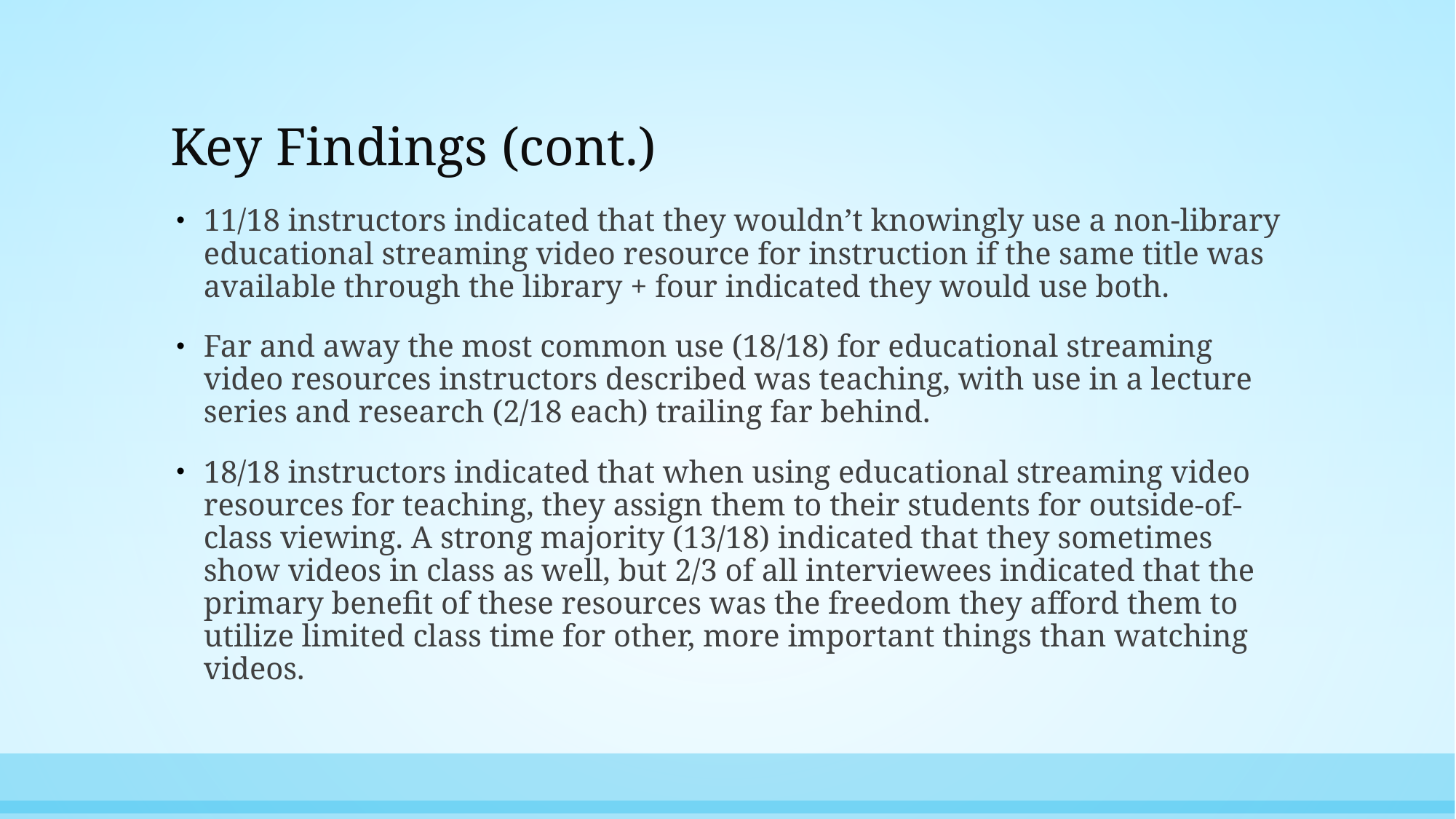

# Key Findings (cont.)
11/18 instructors indicated that they wouldn’t knowingly use a non-library educational streaming video resource for instruction if the same title was available through the library + four indicated they would use both.
Far and away the most common use (18/18) for educational streaming video resources instructors described was teaching, with use in a lecture series and research (2/18 each) trailing far behind.
18/18 instructors indicated that when using educational streaming video resources for teaching, they assign them to their students for outside-of-class viewing. A strong majority (13/18) indicated that they sometimes show videos in class as well, but 2/3 of all interviewees indicated that the primary benefit of these resources was the freedom they afford them to utilize limited class time for other, more important things than watching videos.